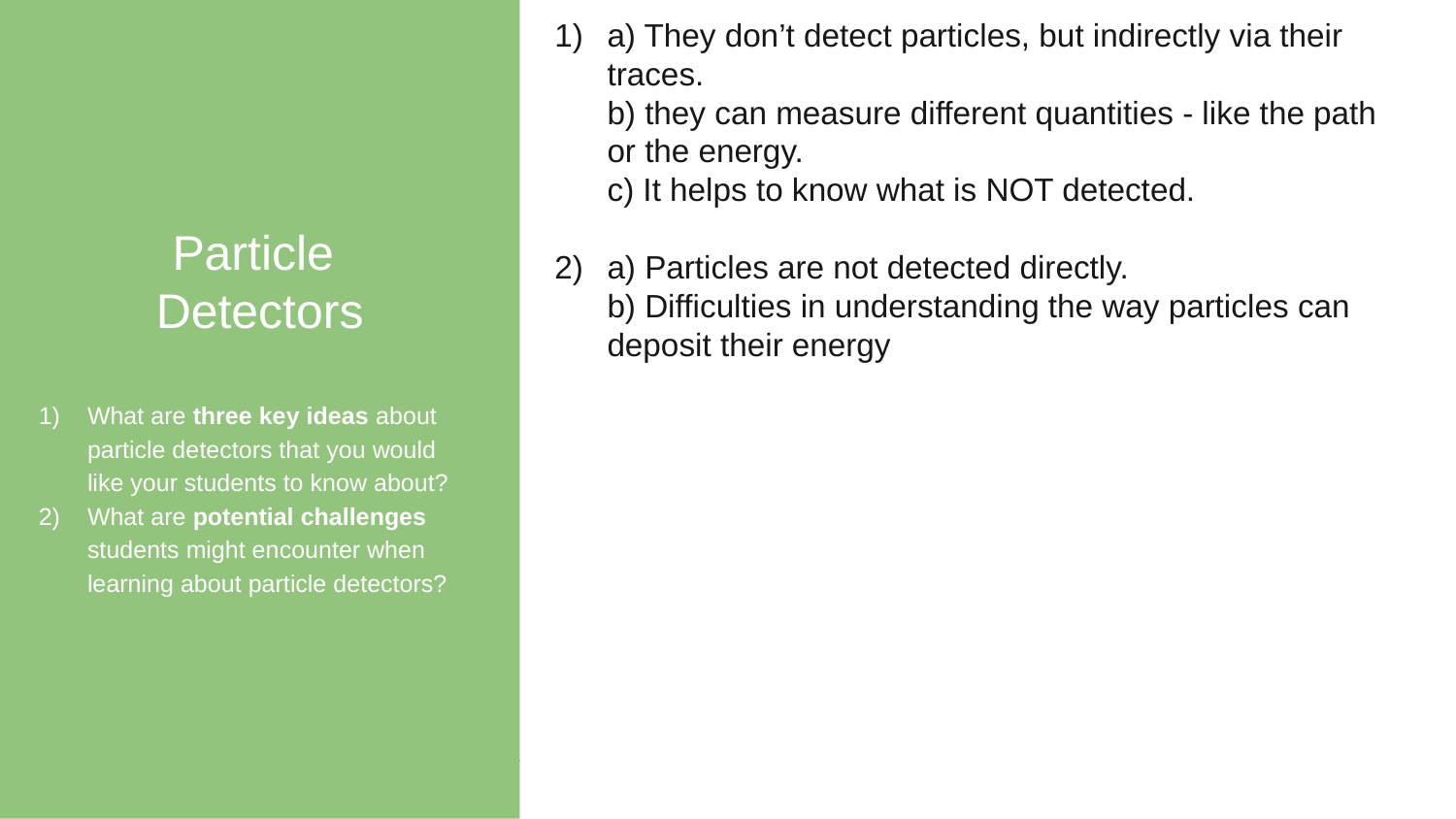

Particle
Detectors

What are three key ideas about particle detectors that you would like your students to know about?
What are potential challenges students might encounter when learning about particle detectors?
a) They don’t detect particles, but indirectly via their traces.
b) they can measure different quantities - like the path or the energy.
c) It helps to know what is NOT detected.

a) Particles are not detected directly.
b) Difficulties in understanding the way particles can deposit their energy